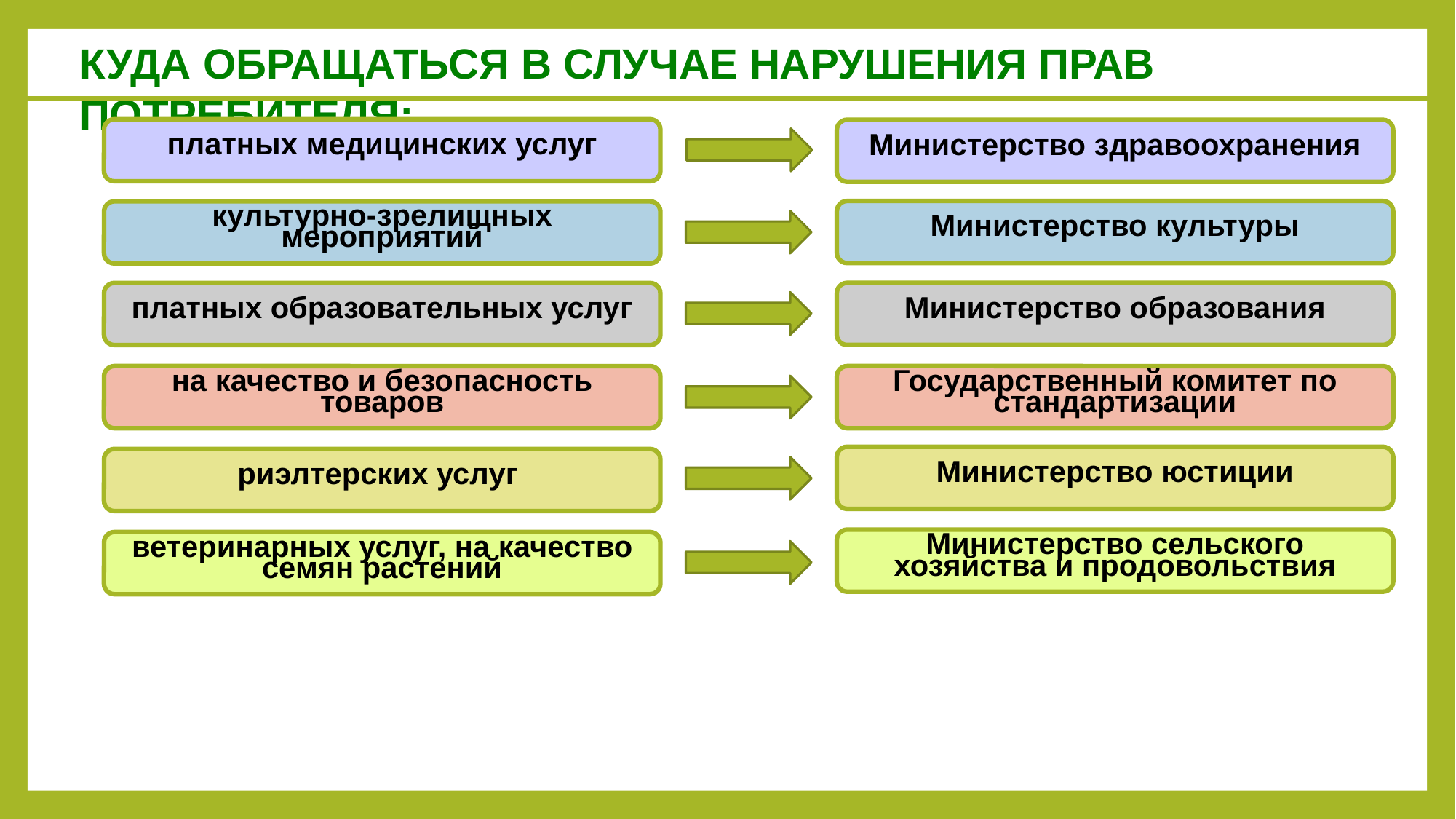

КУДА ОБРАЩАТЬСЯ В СЛУЧАЕ НАРУШЕНИЯ ПРАВ ПОТРЕБИТЕЛЯ:
платных медицинских услуг
Министерство здравоохранения

Министерство культуры
культурно-зрелищных мероприятий

Министерство образования
платных образовательных услуг

на качество и безопасность товаров
Государственный комитет по стандартизации

Министерство юстиции
риэлтерских услуг

Министерство сельского хозяйства и продовольствия
ветеринарных услуг, на качество семян растений